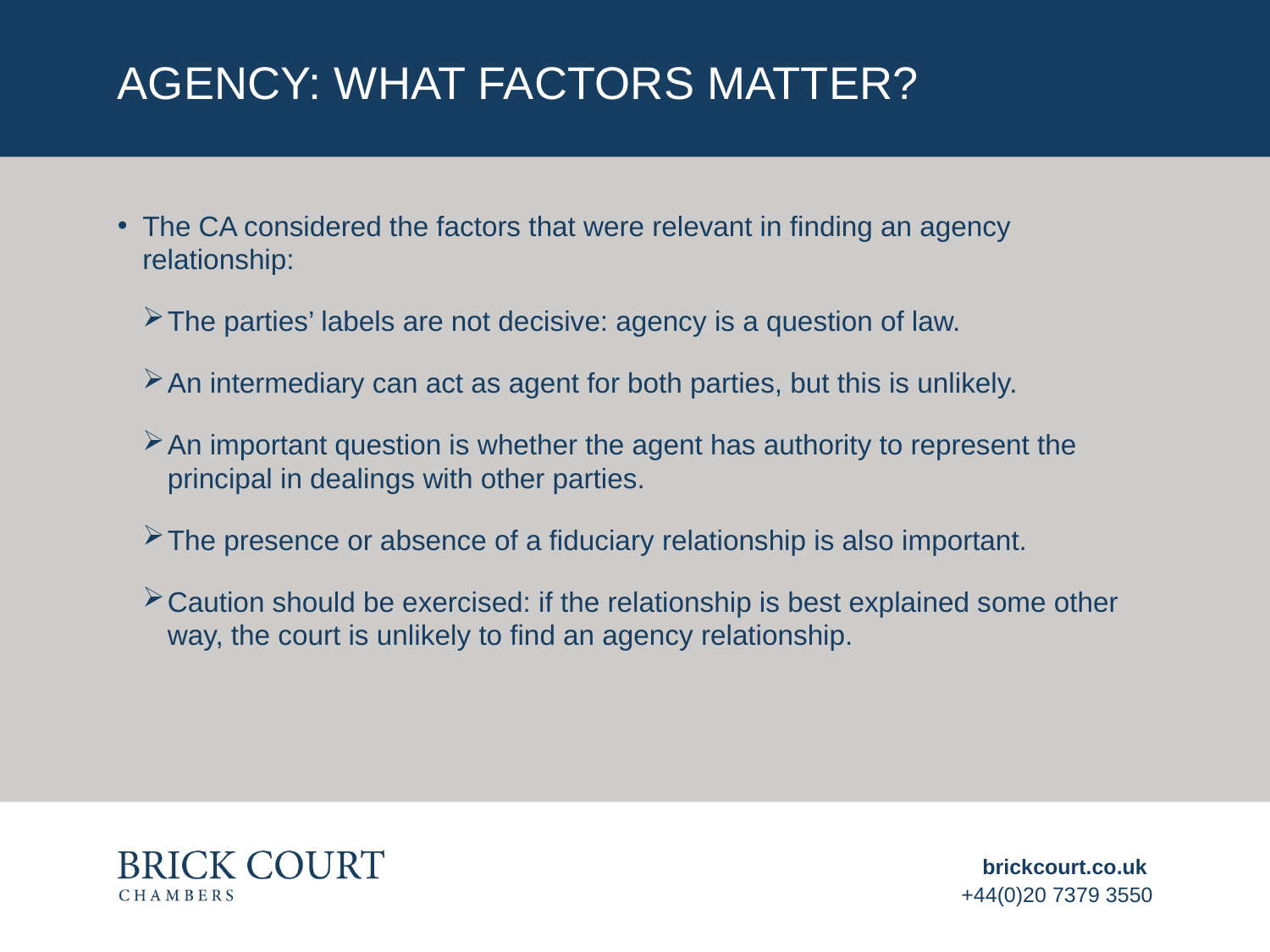

# Agency: What factors matter?
The CA considered the factors that were relevant in finding an agency relationship:
The parties’ labels are not decisive: agency is a question of law.
An intermediary can act as agent for both parties, but this is unlikely.
An important question is whether the agent has authority to represent the principal in dealings with other parties.
The presence or absence of a fiduciary relationship is also important.
Caution should be exercised: if the relationship is best explained some other way, the court is unlikely to find an agency relationship.
brickcourt.co.uk
+44(0)20 7379 3550